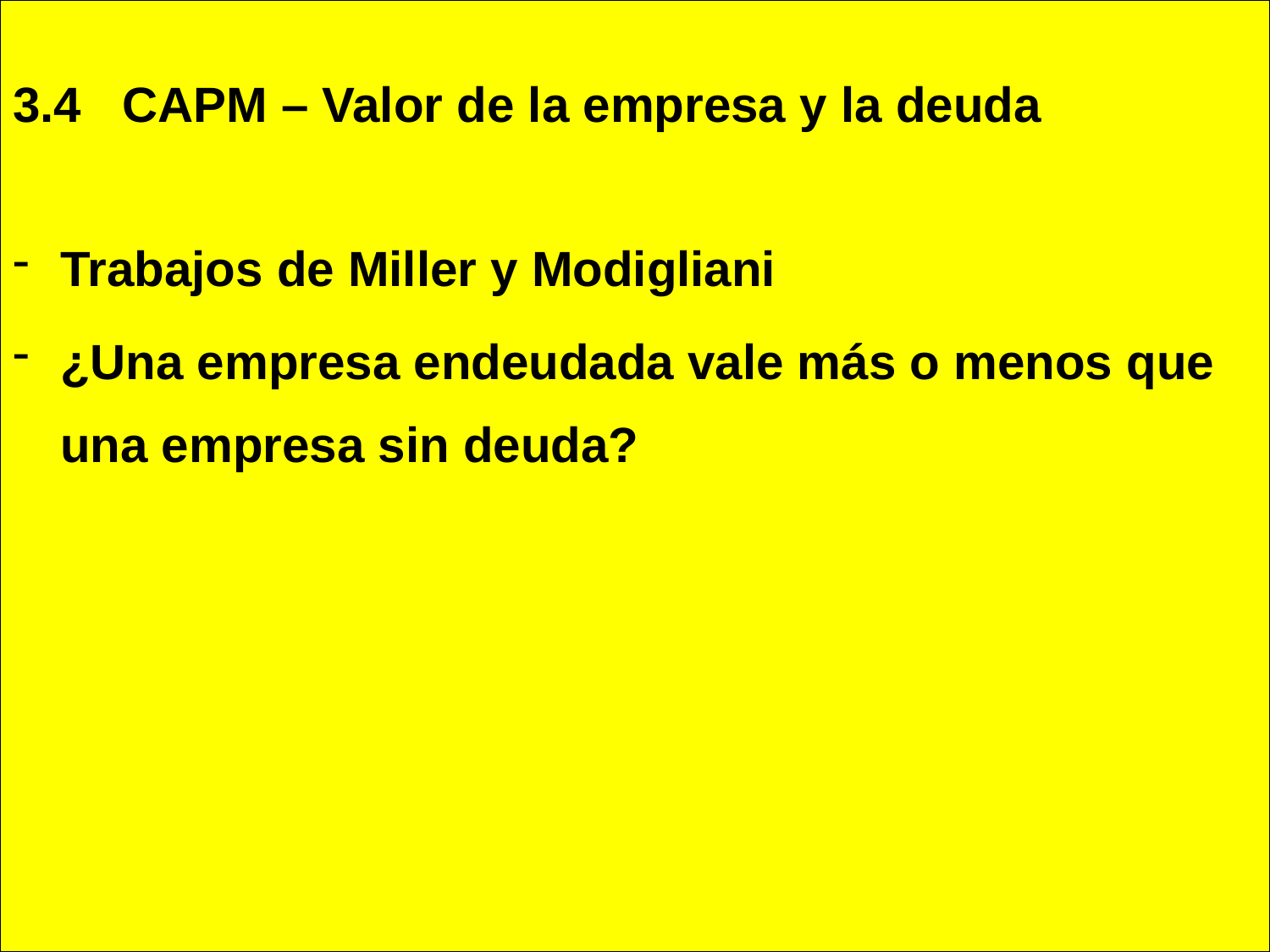

# 3.4   CAPM – Valor de la empresa y la deuda

Trabajos de Miller y Modigliani
¿Una empresa endeudada vale más o menos que una empresa sin deuda?